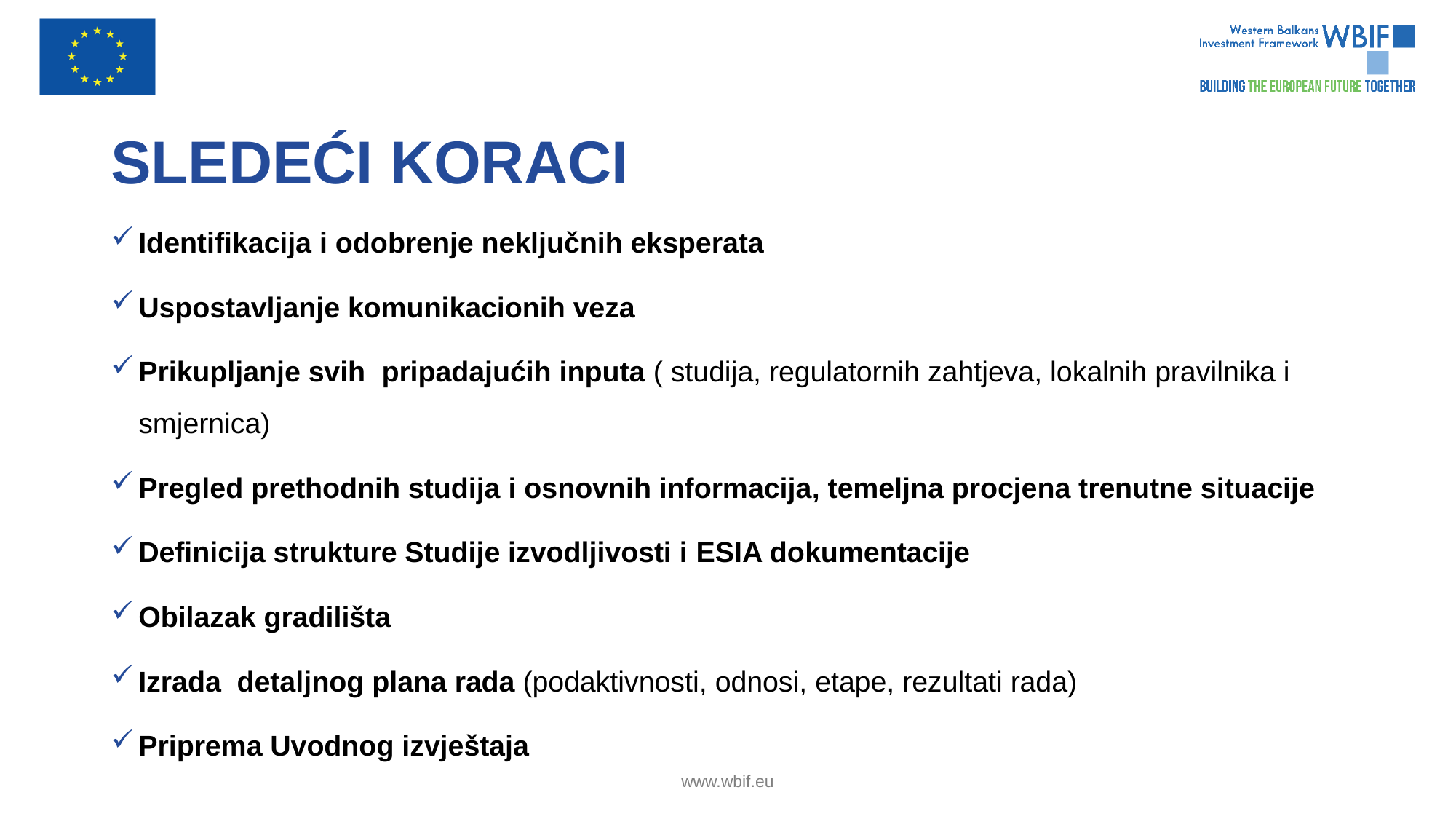

# SLEDEĆI KORACI
Identifikacija i odobrenje neključnih eksperata
Uspostavljanje komunikacionih veza
Prikupljanje svih  pripadajućih inputa ( studija, regulatornih zahtjeva, lokalnih pravilnika i smjernica)
Pregled prethodnih studija i osnovnih informacija, temeljna procjena trenutne situacije
Definicija strukture Studije izvodljivosti i ESIA dokumentacije
Obilazak gradilišta
Izrada  detaljnog plana rada (podaktivnosti, odnosi, etape, rezultati rada)
Priprema Uvodnog izvještaja